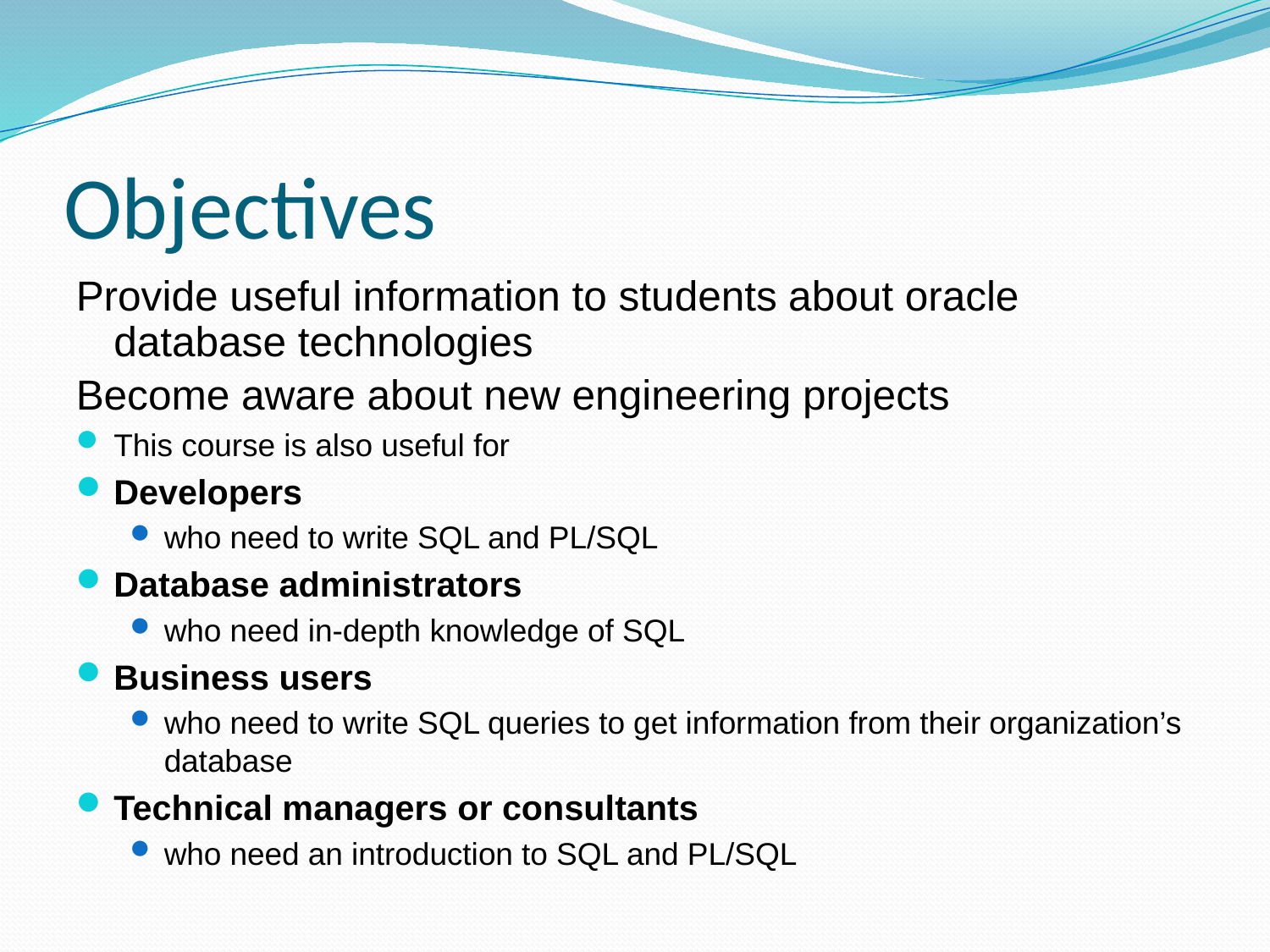

# Objectives
Provide useful information to students about oracle database technologies
Become aware about new engineering projects
This course is also useful for
Developers
who need to write SQL and PL/SQL
Database administrators
who need in-depth knowledge of SQL
Business users
who need to write SQL queries to get information from their organization’s database
Technical managers or consultants
who need an introduction to SQL and PL/SQL